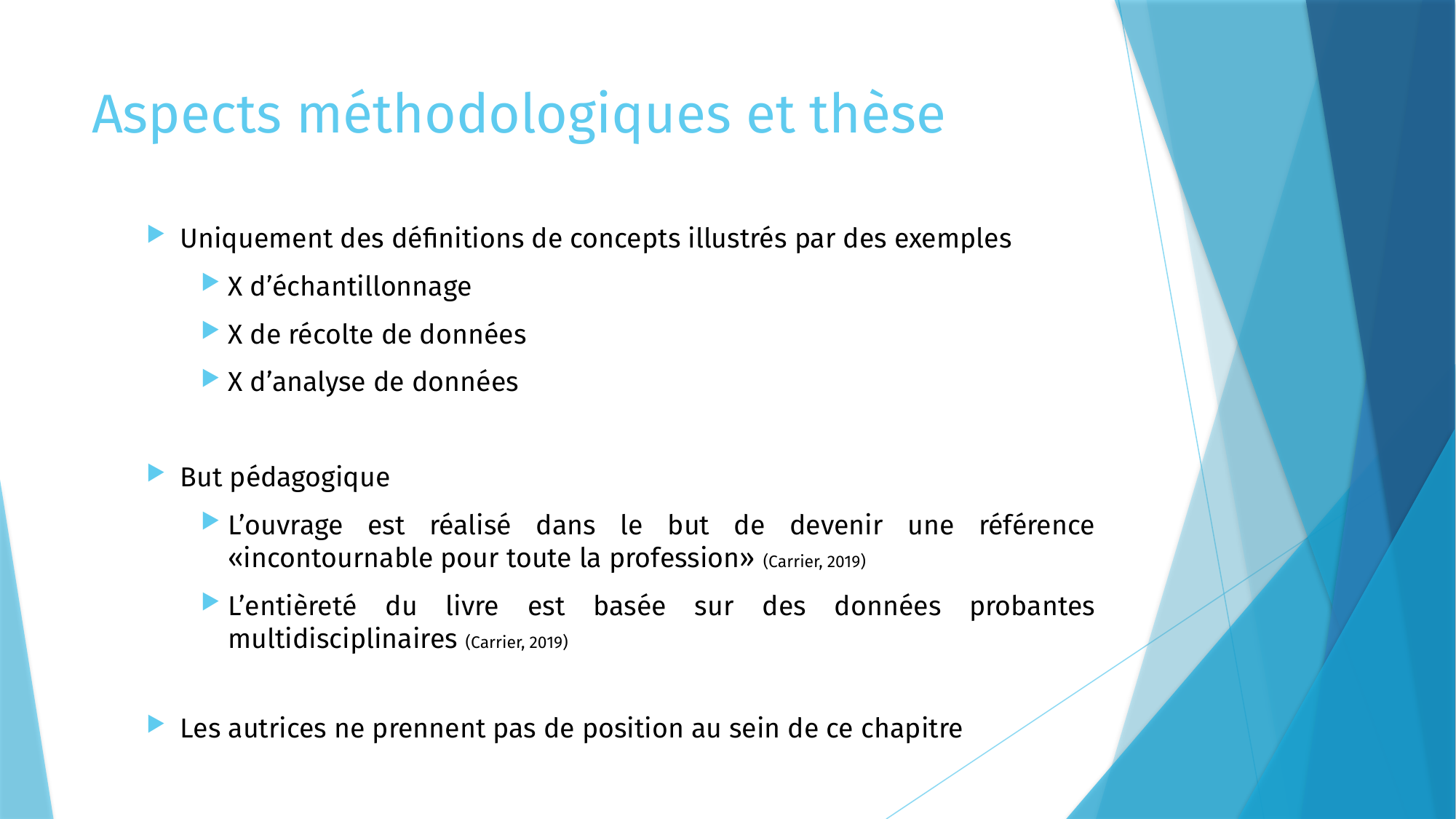

# Aspects méthodologiques et thèse
Uniquement des définitions de concepts illustrés par des exemples
X d’échantillonnage
X de récolte de données
X d’analyse de données

But pédagogique
L’ouvrage est réalisé dans le but de devenir une référence «incontournable pour toute la profession» (Carrier, 2019)
L’entièreté du livre est basée sur des données probantes multidisciplinaires (Carrier, 2019)

Les autrices ne prennent pas de position au sein de ce chapitre